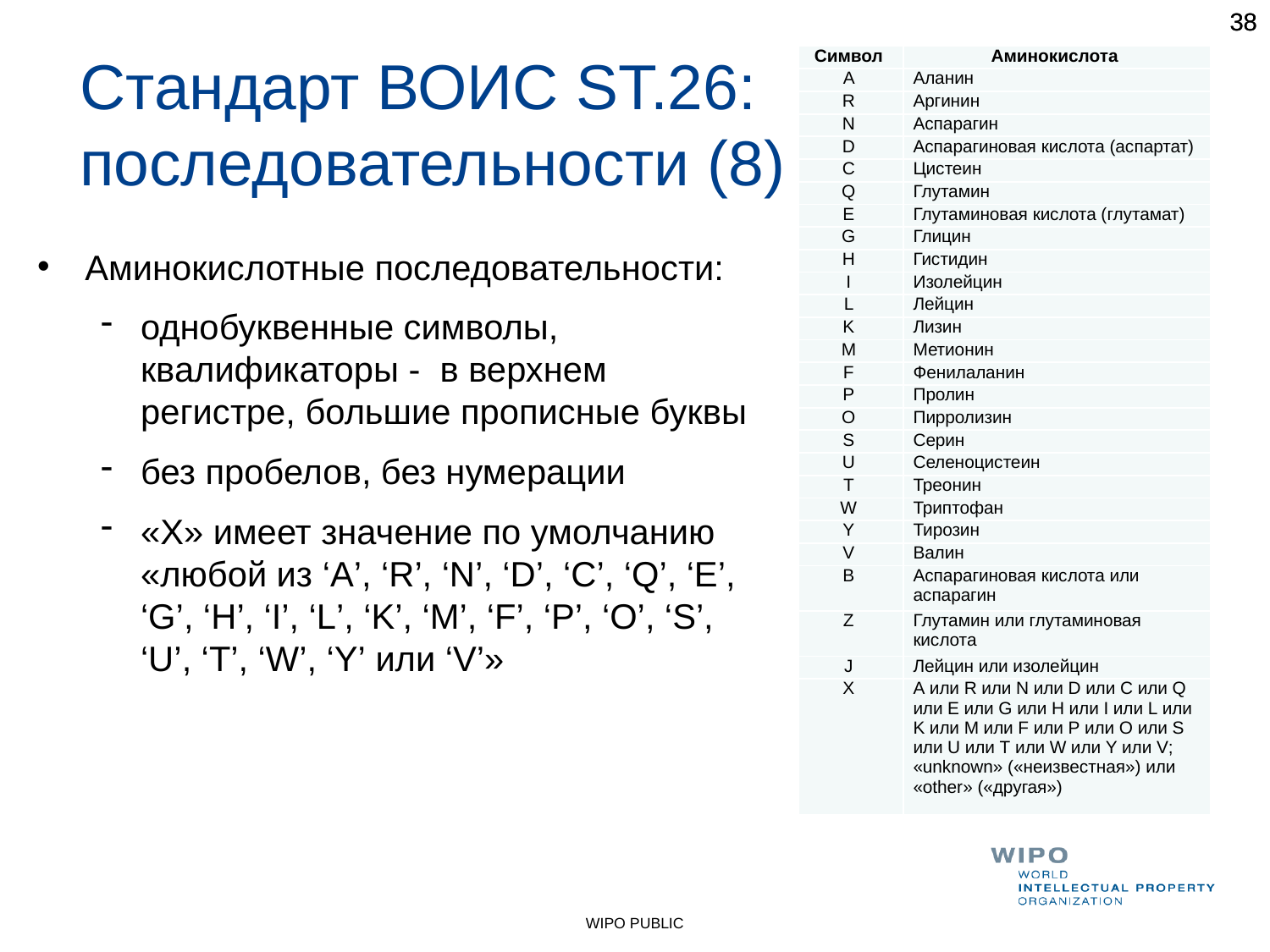

38
38
Стандарт ВОИС ST.26: последовательности (8)
| Символ | Аминокислота |
| --- | --- |
| A | Аланин |
| R | Аргинин |
| N | Аспарагин |
| D | Аспарагиновая кислота (аспартат) |
| C | Цистеин |
| Q | Глутамин |
| E | Глутаминовая кислота (глутамат) |
| G | Глицин |
| H | Гистидин |
| I | Изолейцин |
| L | Лейцин |
| K | Лизин |
| M | Метионин |
| F | Фенилаланин |
| P | Пролин |
| O | Пирролизин |
| S | Серин |
| U | Селеноцистеин |
| T | Треонин |
| W | Триптофан |
| Y | Тирозин |
| V | Валин |
| B | Аспарагиновая кислота или аспарагин |
| Z | Глутамин или глутаминовая кислота |
| J | Лейцин или изолейцин |
| X | A или R или N или D или C или Q или E или G или H или I или L или K или M или F или P или O или S или U или T или W или Y или V; «unknown» («неизвестная») или «other» («другая») |
Аминокислотные последовательности:
однобуквенные символы, квалификаторы -  в верхнем регистре, большие прописные буквы
без пробелов, без нумерации
«X» имеет значение по умолчанию «любой из ‘A’, ‘R’, ‘N’, ‘D’, ‘C’, ‘Q’, ‘E’, ‘G’, ‘H’, ‘I’, ‘L’, ‘K’, ‘M’, ‘F’, ‘P’, ‘O’, ‘S’, ‘U’, ‘T’, ‘W’, ‘Y’ или ‘V’»